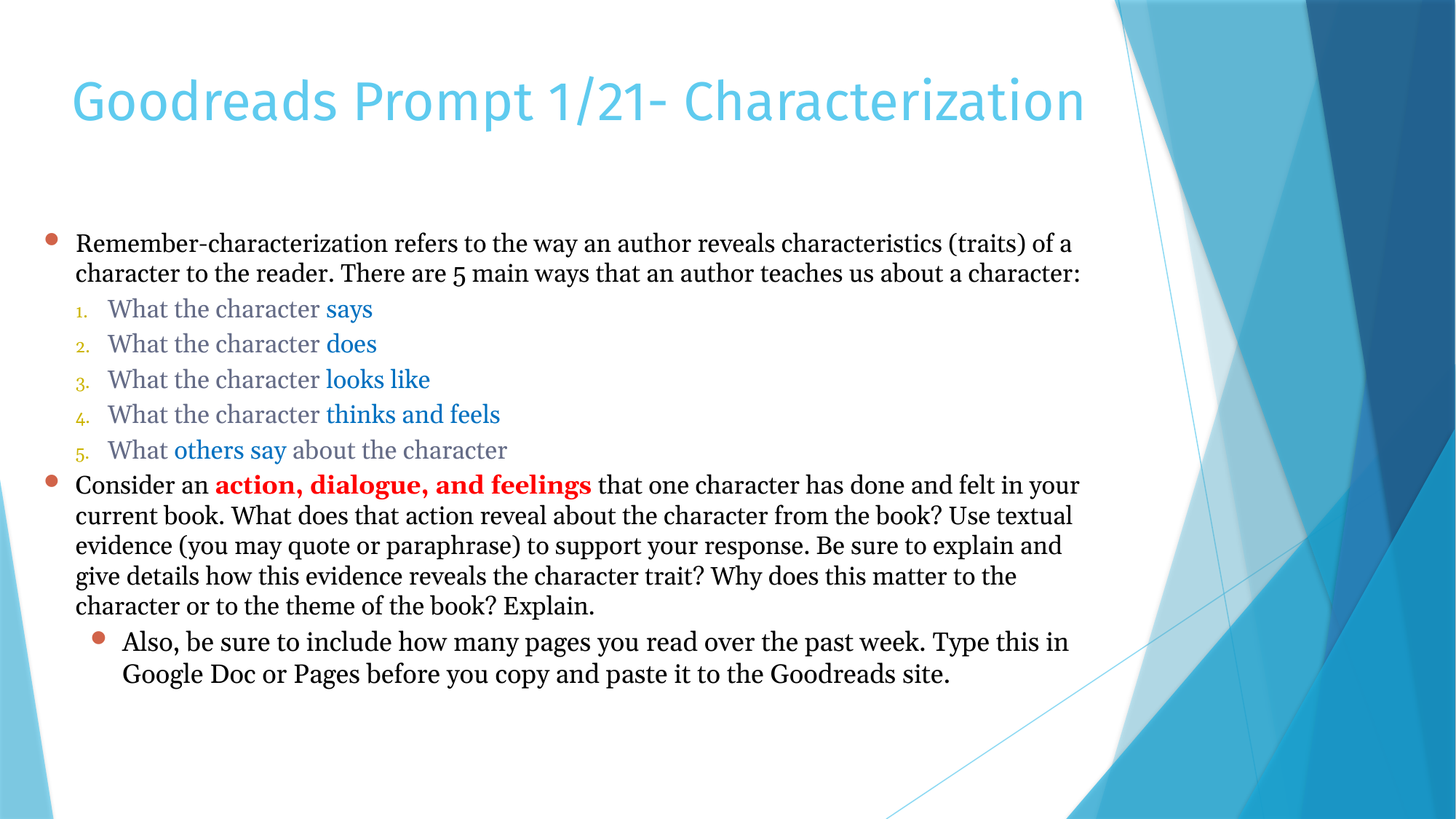

# Goodreads Prompt 1/21- Characterization
Remember-characterization refers to the way an author reveals characteristics (traits) of a character to the reader. There are 5 main ways that an author teaches us about a character:
What the character says
What the character does
What the character looks like
What the character thinks and feels
What others say about the character
Consider an action, dialogue, and feelings that one character has done and felt in your current book. What does that action reveal about the character from the book? Use textual evidence (you may quote or paraphrase) to support your response. Be sure to explain and give details how this evidence reveals the character trait? Why does this matter to the character or to the theme of the book? Explain.
Also, be sure to include how many pages you read over the past week. Type this in Google Doc or Pages before you copy and paste it to the Goodreads site.